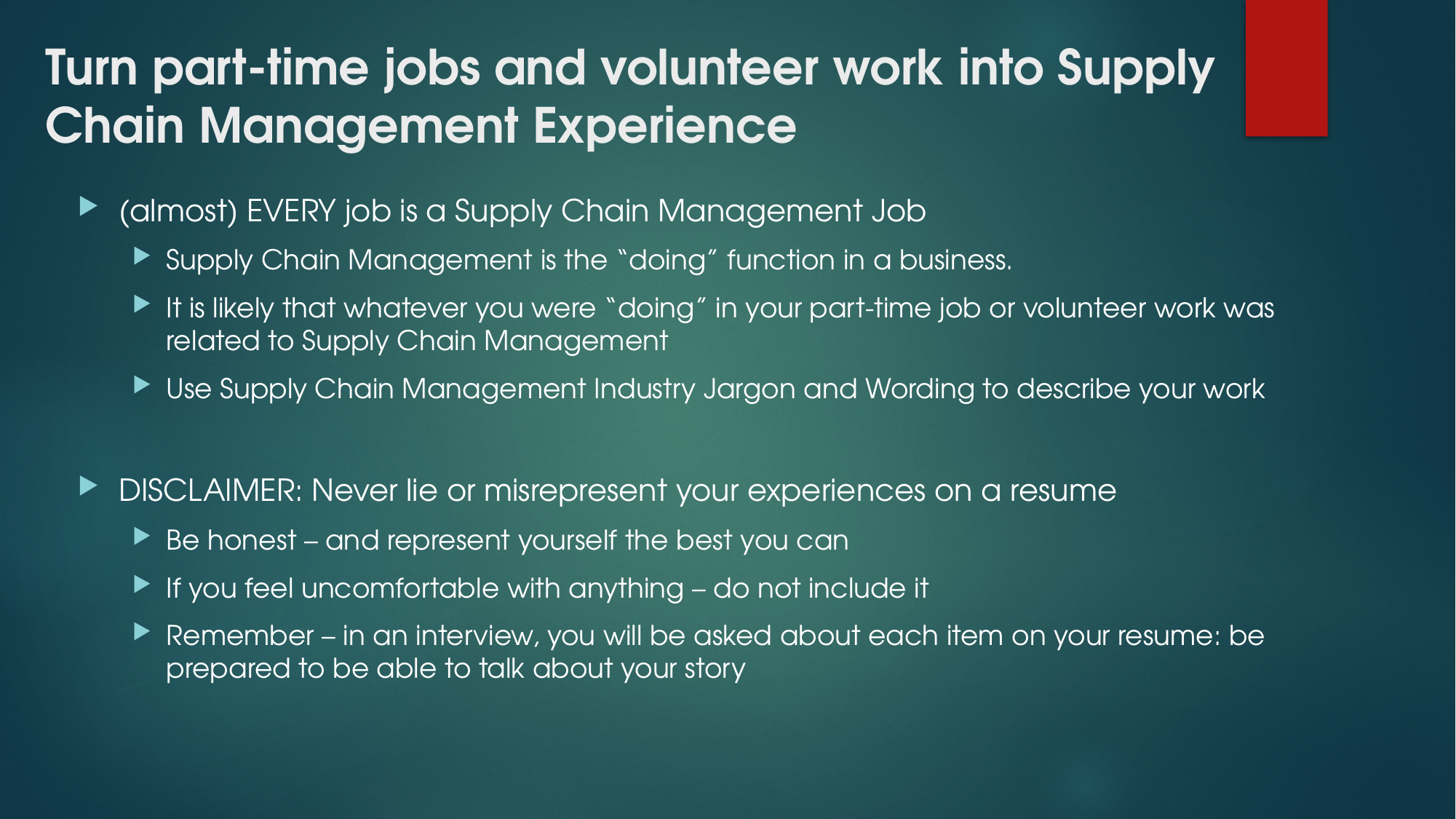

# Turn part-time jobs and volunteer work into Supply Chain Management Experience
(almost) EVERY job is a Supply Chain Management Job
Supply Chain Management is the “doing” function in a business.
It is likely that whatever you were “doing” in your part-time job or volunteer work was related to Supply Chain Management
Use Supply Chain Management Industry Jargon and Wording to describe your work

DISCLAIMER: Never lie or misrepresent your experiences on a resume
Be honest – and represent yourself the best you can
If you feel uncomfortable with anything – do not include it
Remember – in an interview, you will be asked about each item on your resume: be prepared to be able to talk about your story